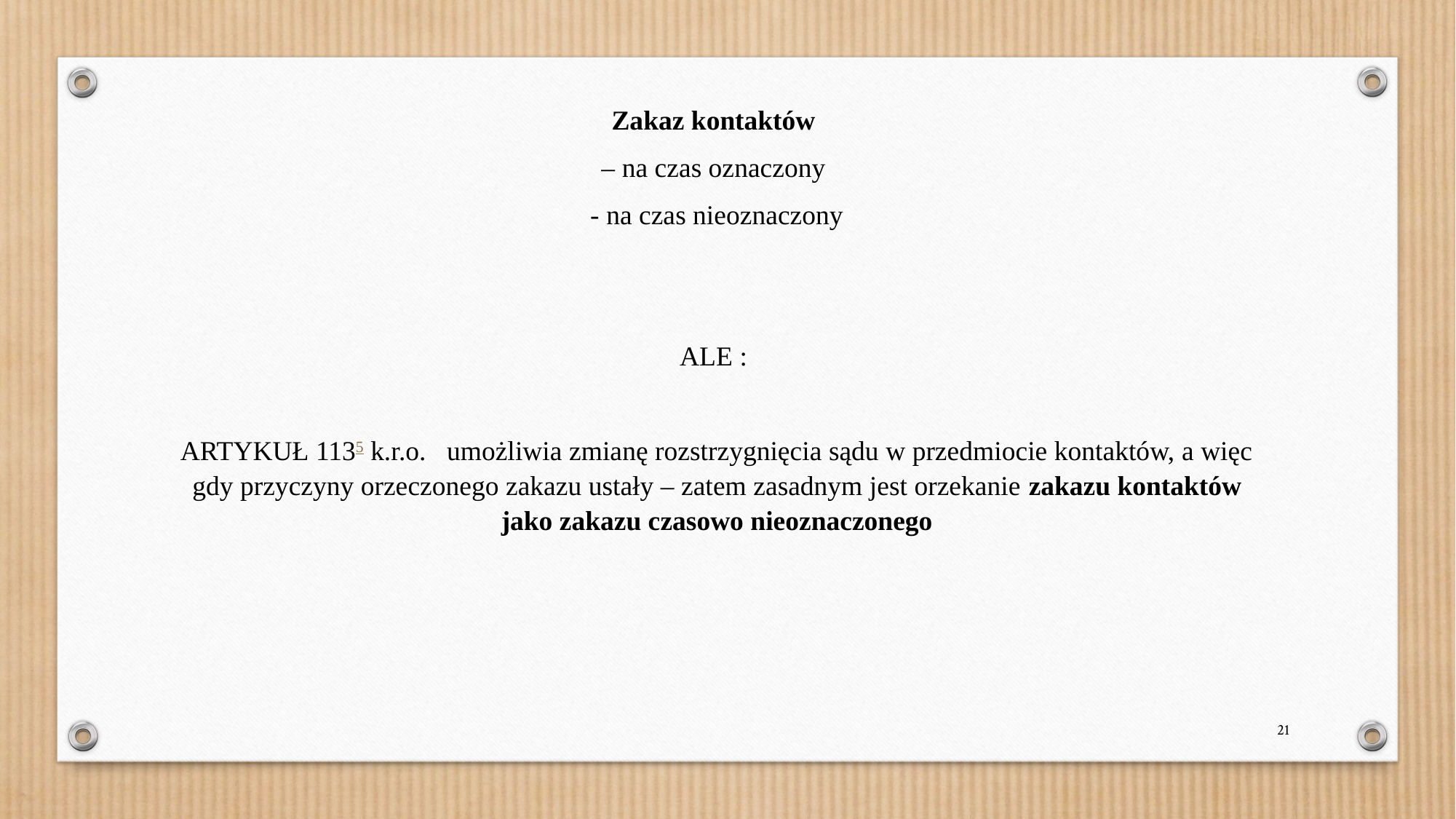

Zakaz kontaktów
– na czas oznaczony
- na czas nieoznaczony

ALE :

ARTYKUŁ 1135 k.r.o.   umożliwia zmianę rozstrzygnięcia sądu w przedmiocie kontaktów, a więc gdy przyczyny orzeczonego zakazu ustały – zatem zasadnym jest orzekanie zakazu kontaktów jako zakazu czasowo nieoznaczonego

21